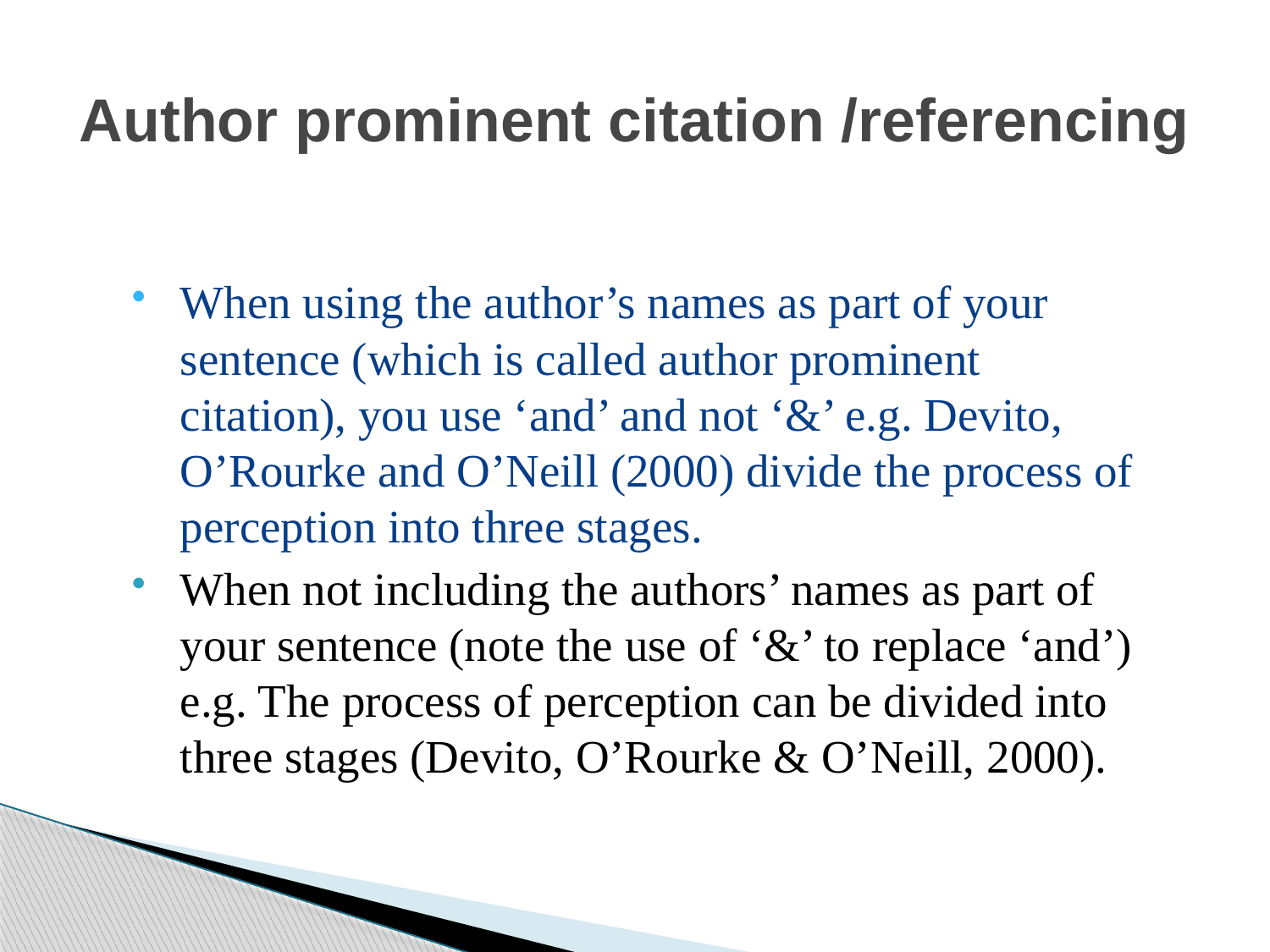

# Author prominent citation /referencing
When using the author’s names as part of your sentence (which is called author prominent citation), you use ‘and’ and not ‘&’ e.g. Devito, O’Rourke and O’Neill (2000) divide the process of perception into three stages.
When not including the authors’ names as part of your sentence (note the use of ‘&’ to replace ‘and’) e.g. The process of perception can be divided into three stages (Devito, O’Rourke & O’Neill, 2000).